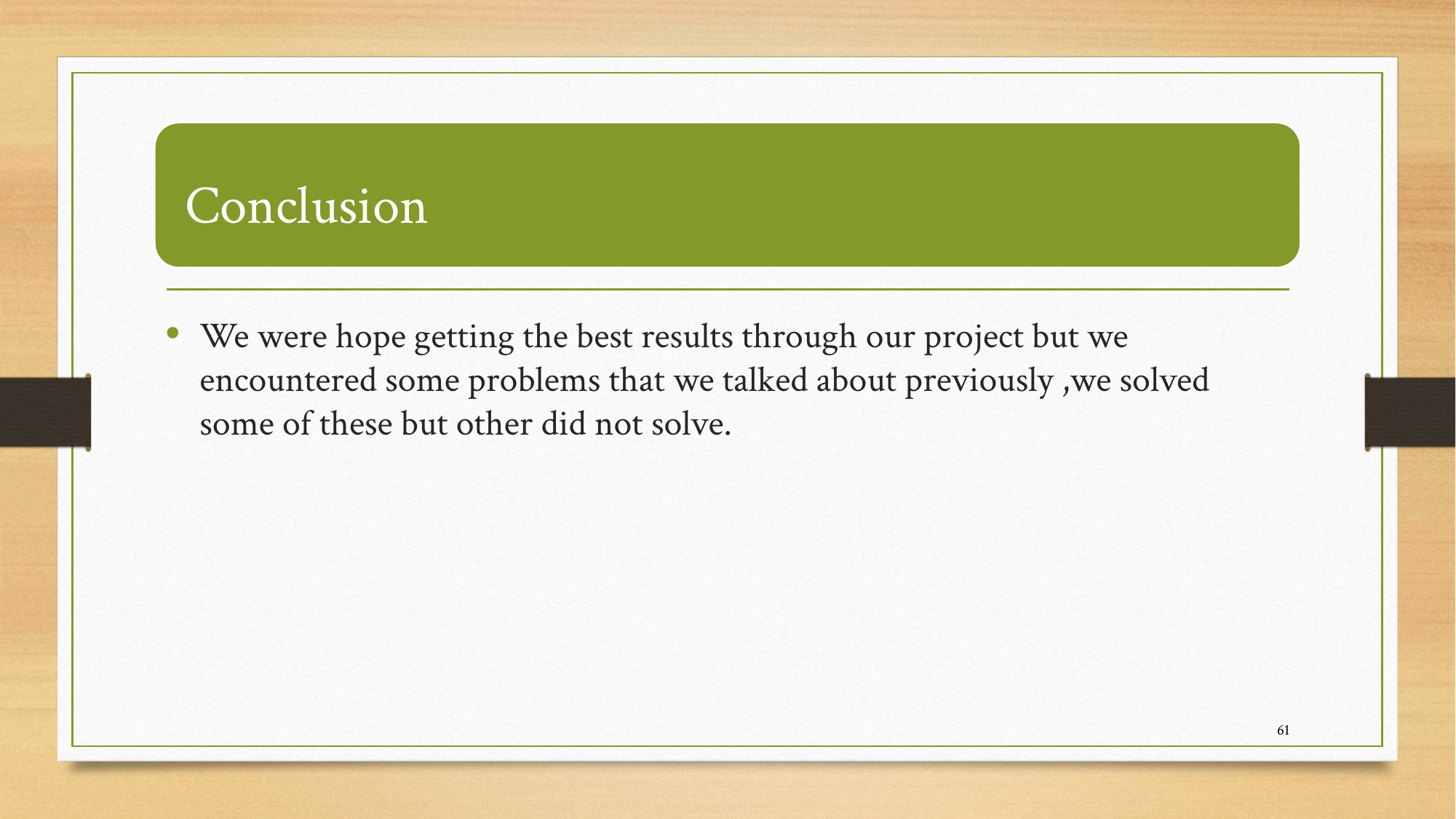

Conclusion
We were hope getting the best results through our project but we encountered some problems that we talked about previously ,we solved some of these but other did not solve.
61